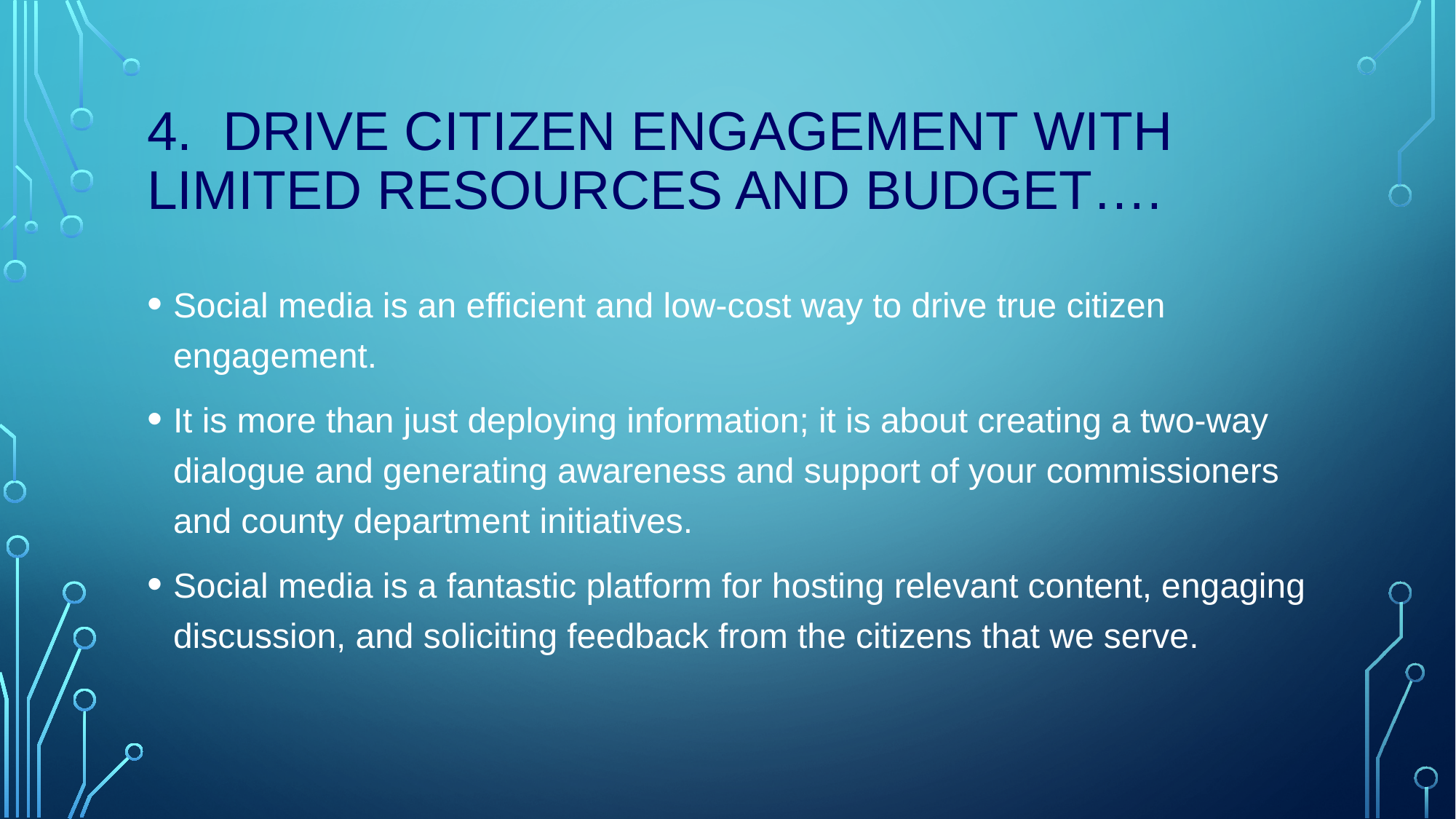

# 4.  Drive citizen engagement with limited resources and budget….
Social media is an efficient and low-cost way to drive true citizen engagement.
It is more than just deploying information; it is about creating a two-way dialogue and generating awareness and support of your commissioners and county department initiatives.
Social media is a fantastic platform for hosting relevant content, engaging discussion, and soliciting feedback from the citizens that we serve.